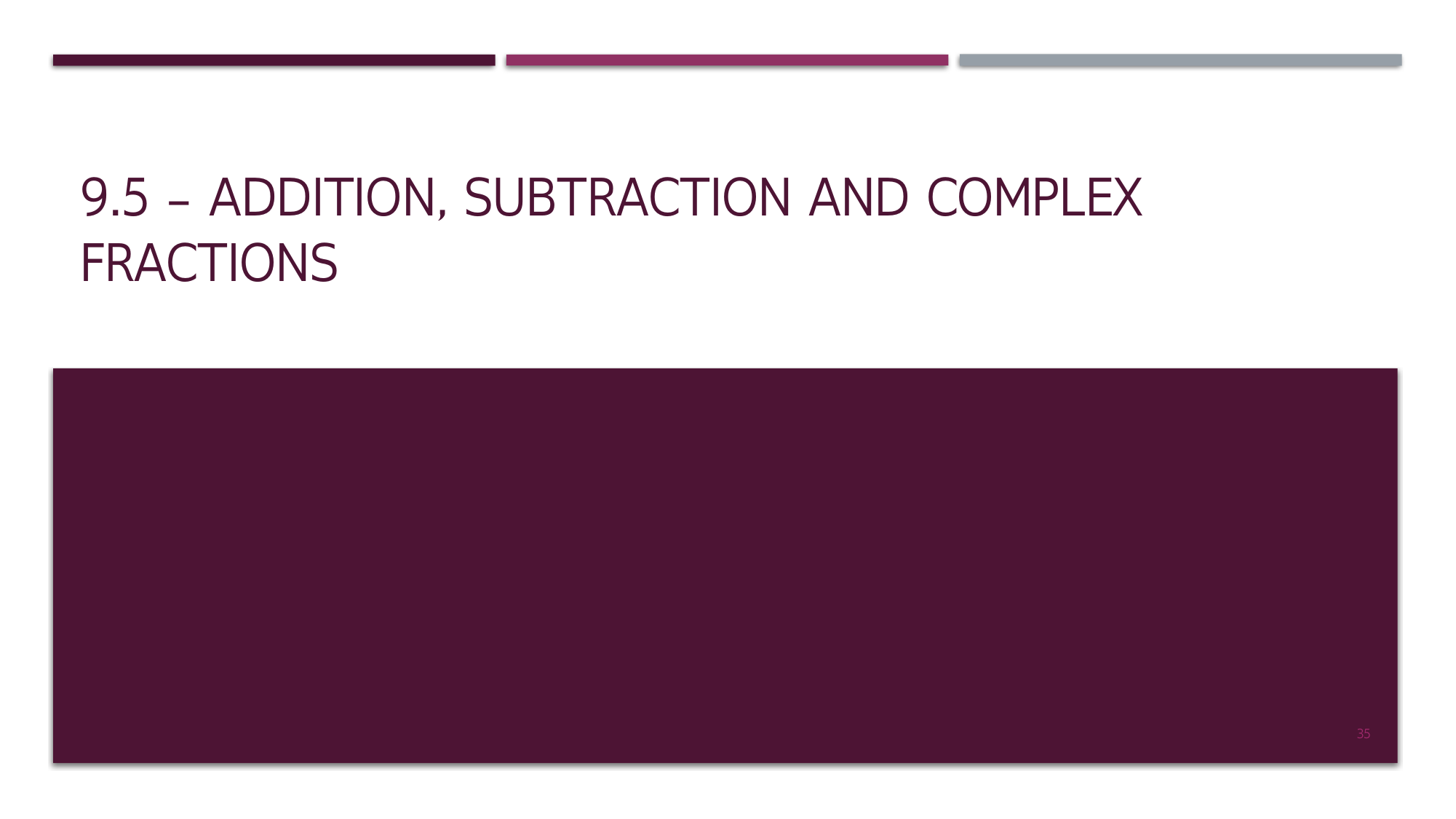

# 9.5 – Addition, Subtraction and complex fractions
35